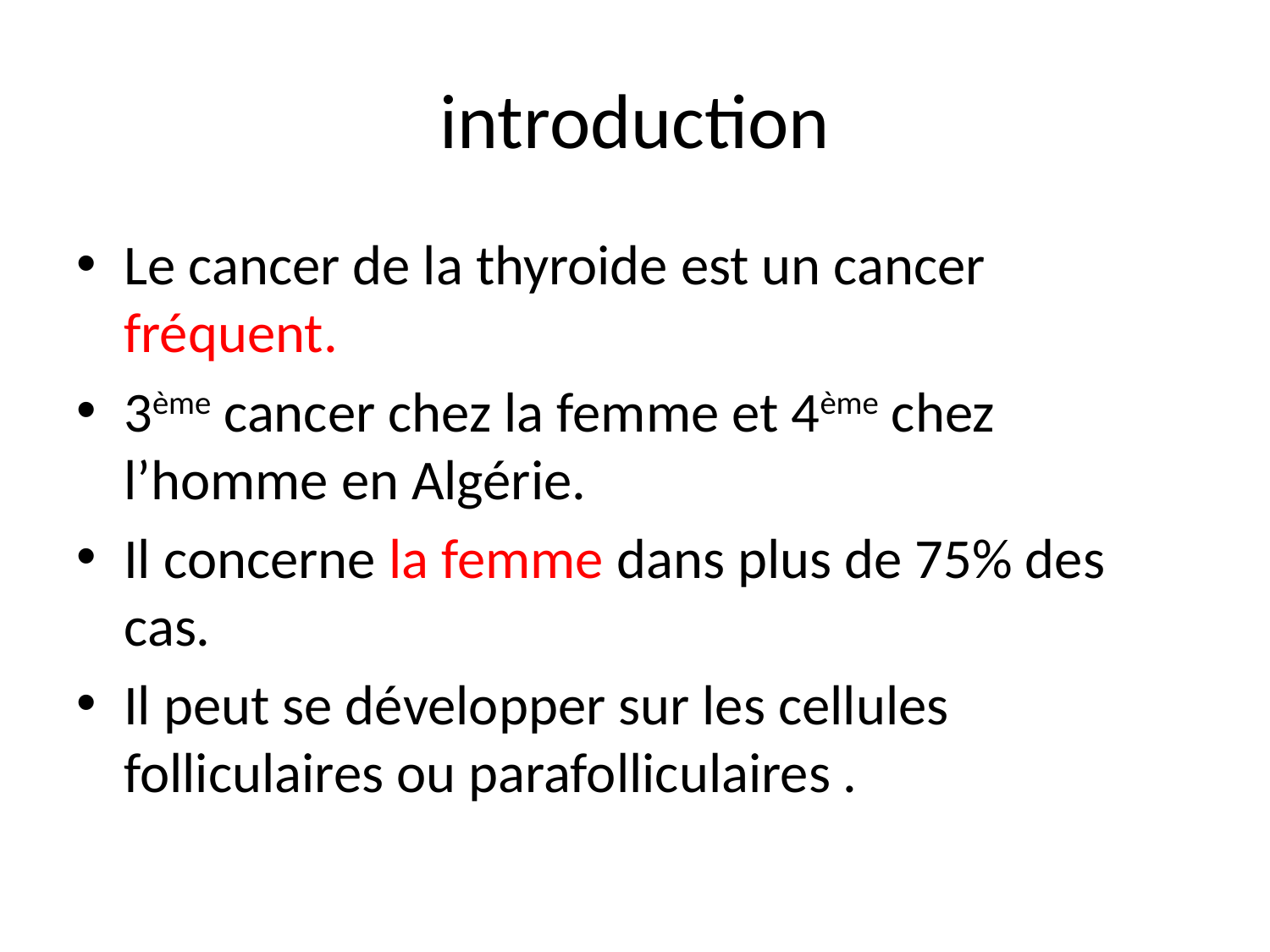

# introduction
Le cancer de la thyroide est un cancer fréquent.
3ème cancer chez la femme et 4ème chez l’homme en Algérie.
Il concerne la femme dans plus de 75% des cas.
Il peut se développer sur les cellules folliculaires ou parafolliculaires .